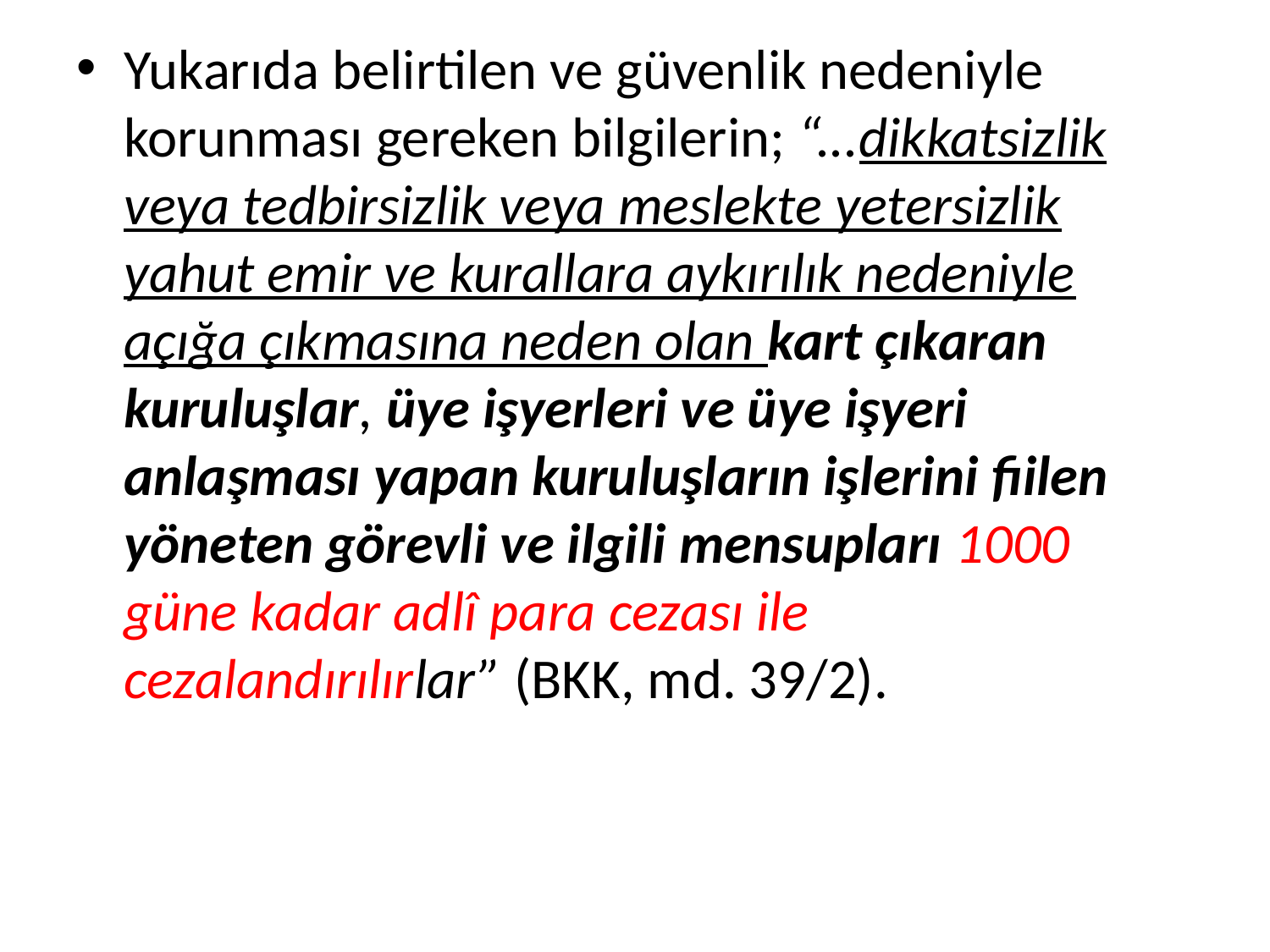

Yukarıda belirtilen ve güvenlik nedeniyle korunması gereken bilgilerin; “...dikkatsizlik veya tedbirsizlik veya meslekte yetersizlik yahut emir ve kurallara aykırılık nedeniyle açığa çıkmasına neden olan kart çıkaran kuruluşlar, üye işyerleri ve üye işyeri anlaşması yapan kuruluşların işlerini fiilen yöneten görevli ve ilgili mensupları 1000 güne kadar adlî para cezası ile cezalandırılırlar” (BKK, md. 39/2).